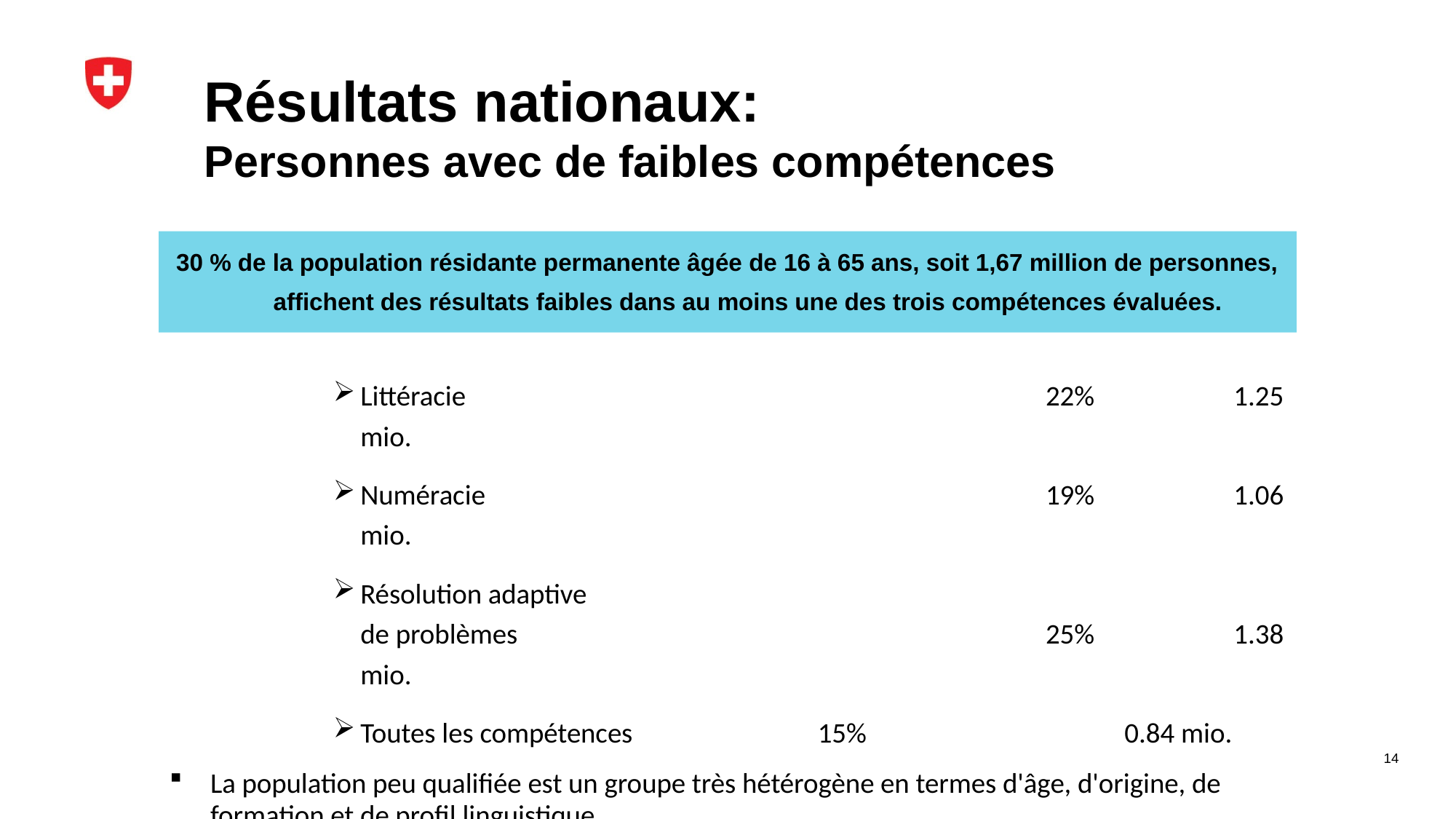

# Résultats nationaux: Personnes avec de faibles compétences
30 % de la population résidante permanente âgée de 16 à 65 ans, soit 1,67 million de personnes, affichent des résultats faibles dans au moins une des trois compétences évaluées.

Littéracie		22%		1.25 mio.
Numéracie		19%		1.06 mio.
Résolution adaptive
de problèmes 		25%		1.38 mio.
Toutes les compétences	15%		0.84 mio.
La population peu qualifiée est un groupe très hétérogène en termes d'âge, d'origine, de formation et de profil linguistique.
Important : environ 75 % des personnes avec de faibles compétences exercent une activité lucrative.

14